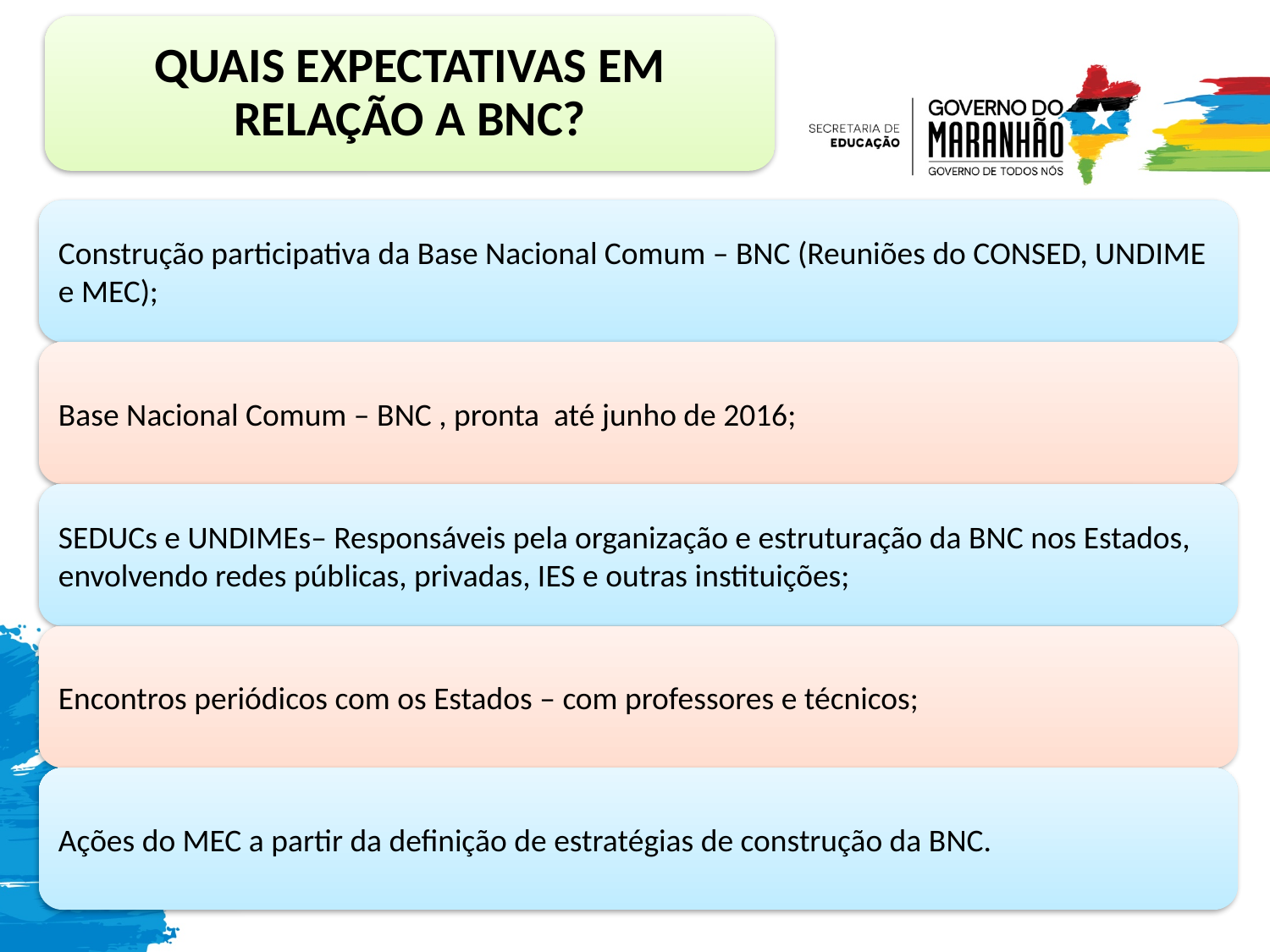

QUAIS EXPECTATIVAS EM RELAÇÃO A BNC?
Construção participativa da Base Nacional Comum – BNC (Reuniões do CONSED, UNDIME e MEC);
Base Nacional Comum – BNC , pronta  até junho de 2016;
SEDUCs e UNDIMEs– Responsáveis pela organização e estruturação da BNC nos Estados, envolvendo redes públicas, privadas, IES e outras instituições;
Encontros periódicos com os Estados – com professores e técnicos;
Ações do MEC a partir da definição de estratégias de construção da BNC.